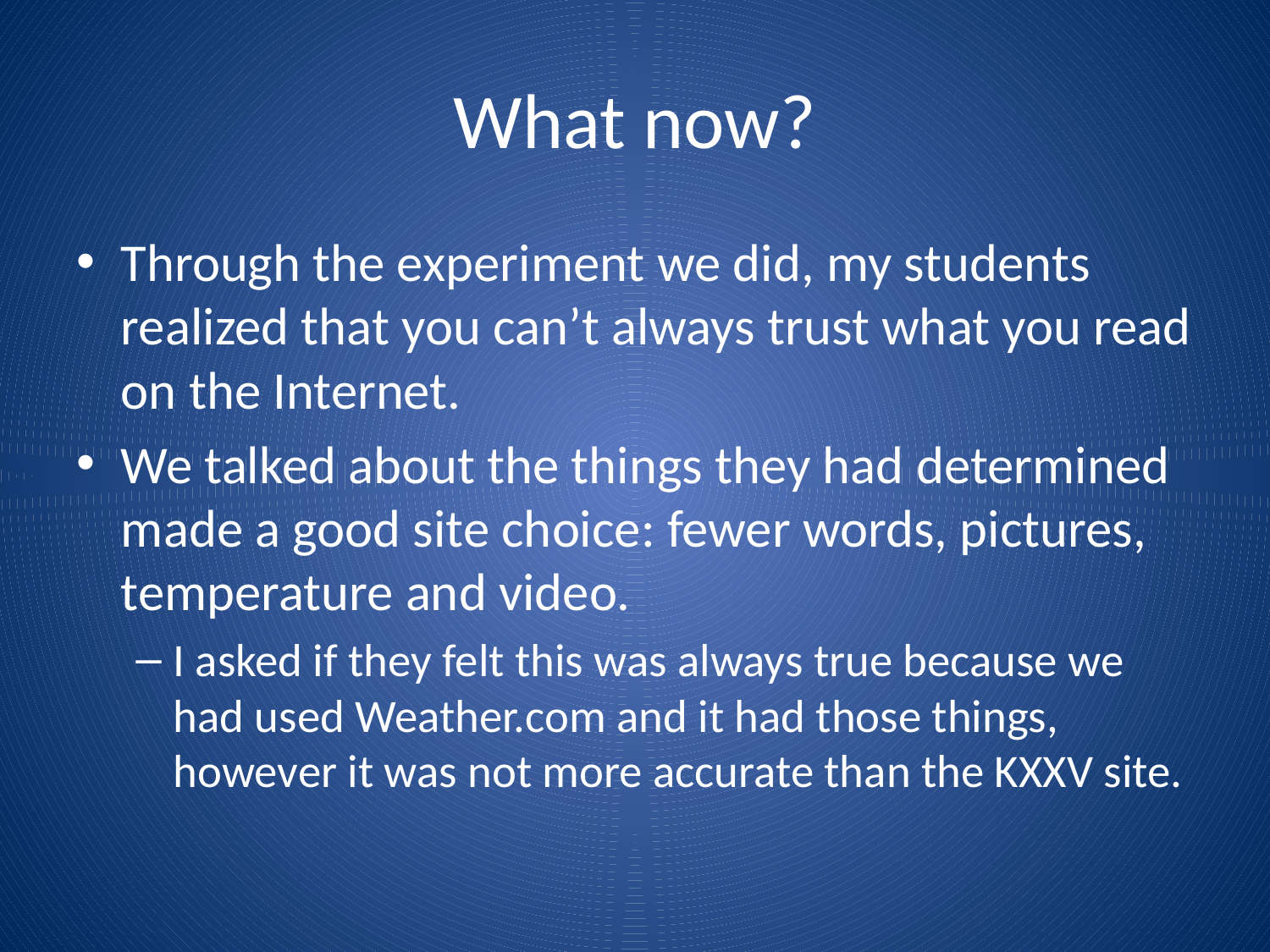

# What now?
Through the experiment we did, my students realized that you can’t always trust what you read on the Internet.
We talked about the things they had determined made a good site choice: fewer words, pictures, temperature and video.
I asked if they felt this was always true because we had used Weather.com and it had those things, however it was not more accurate than the KXXV site.